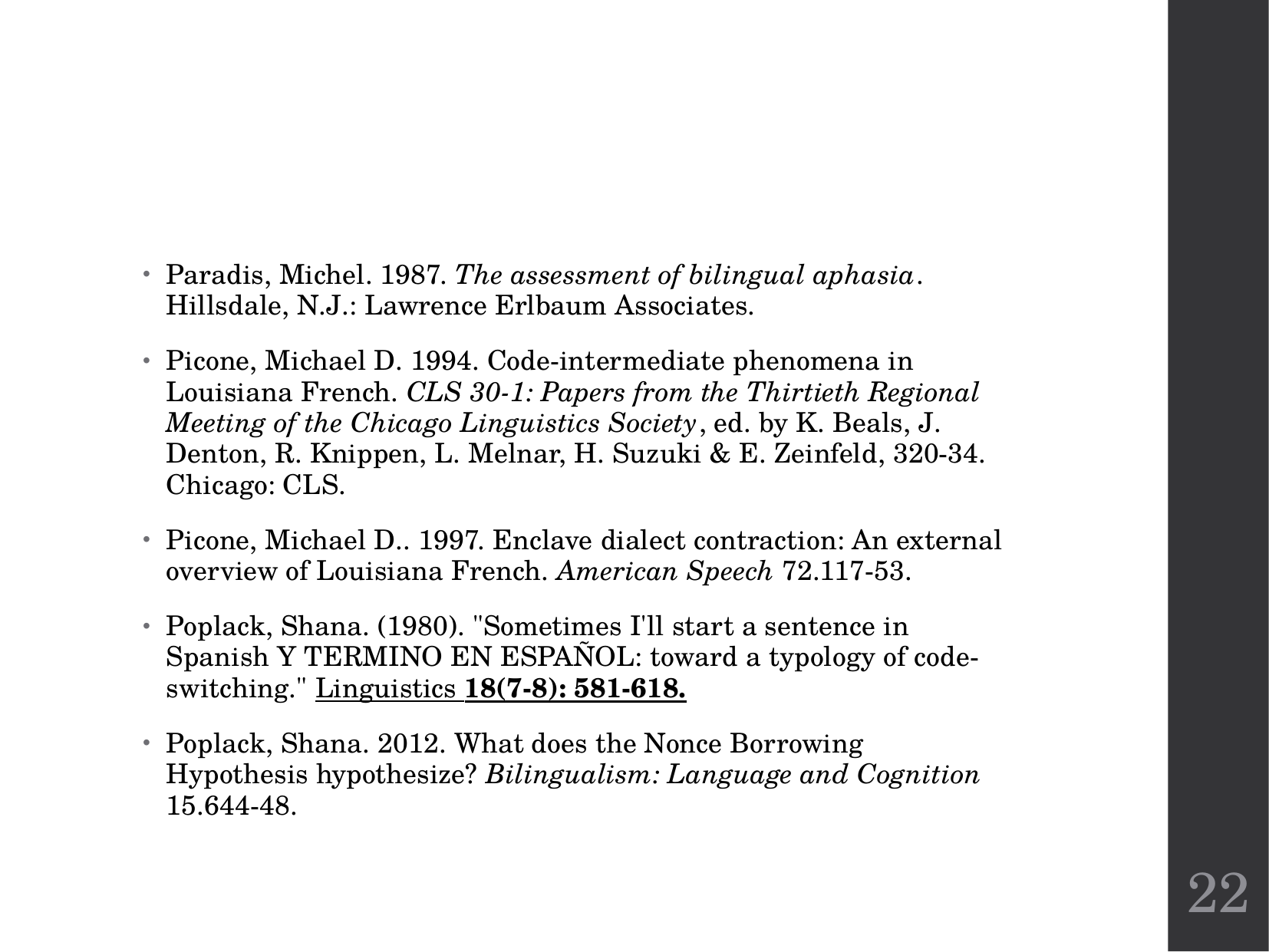

#
Paradis, Michel. 1987. The assessment of bilingual aphasia. Hillsdale, N.J.: Lawrence Erlbaum Associates.
Picone, Michael D. 1994. Code-intermediate phenomena in Louisiana French. CLS 30-1: Papers from the Thirtieth Regional Meeting of the Chicago Linguistics Society, ed. by K. Beals, J. Denton, R. Knippen, L. Melnar, H. Suzuki & E. Zeinfeld, 320-34. Chicago: CLS.
Picone, Michael D.. 1997. Enclave dialect contraction: An external overview of Louisiana French. American Speech 72.117-53.
Poplack, Shana. (1980). "Sometimes I'll start a sentence in Spanish Y TERMINO EN ESPAÑOL: toward a typology of code-switching." Linguistics 18(7-8): 581-618.
Poplack, Shana. 2012. What does the Nonce Borrowing Hypothesis hypothesize? Bilingualism: Language and Cognition 15.644-48.

22